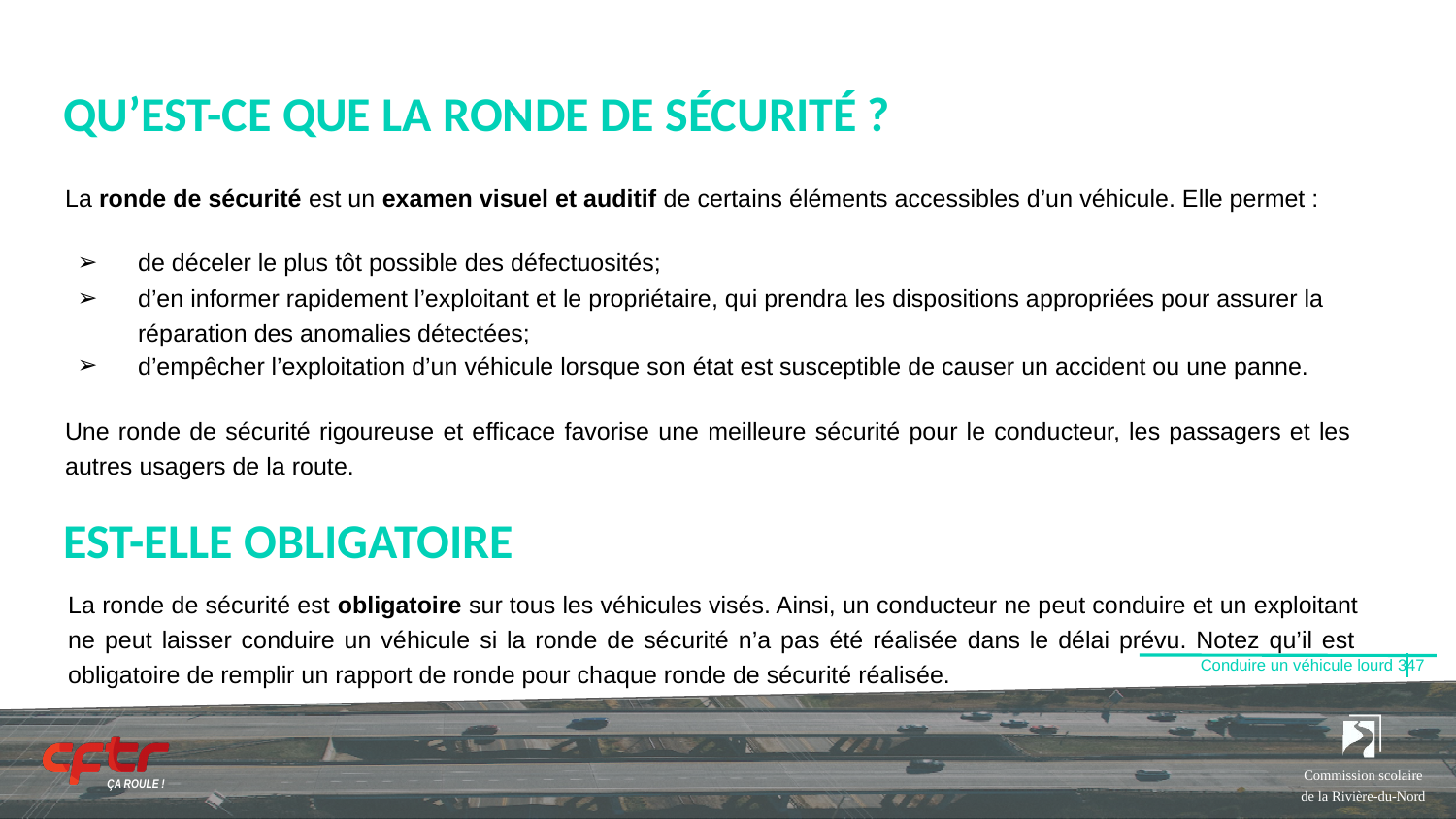

# QU’EST-CE QUE LA RONDE DE SÉCURITÉ ?
La ronde de sécurité est un examen visuel et auditif de certains éléments accessibles d’un véhicule. Elle permet :

de déceler le plus tôt possible des défectuosités;
d’en informer rapidement l’exploitant et le propriétaire, qui prendra les dispositions appropriées pour assurer la  réparation des anomalies détectées;
d’empêcher l’exploitation d’un véhicule lorsque son état est susceptible de causer un accident ou une panne.

Une ronde de sécurité rigoureuse et efficace favorise une meilleure sécurité pour le conducteur, les passagers et les  autres usagers de la route.

EST-ELLE OBLIGATOIRE
La ronde de sécurité est obligatoire sur tous les véhicules visés. Ainsi, un conducteur ne peut conduire et un exploitant  ne peut laisser conduire un véhicule si la ronde de sécurité n’a pas été réalisée dans le délai prévu. Notez qu’il est  obligatoire de remplir un rapport de ronde pour chaque ronde de sécurité réalisée.
Conduire un véhicule lourd 347

Commission scolaire  de la Rivière-du-Nord
ÇA ROULE !